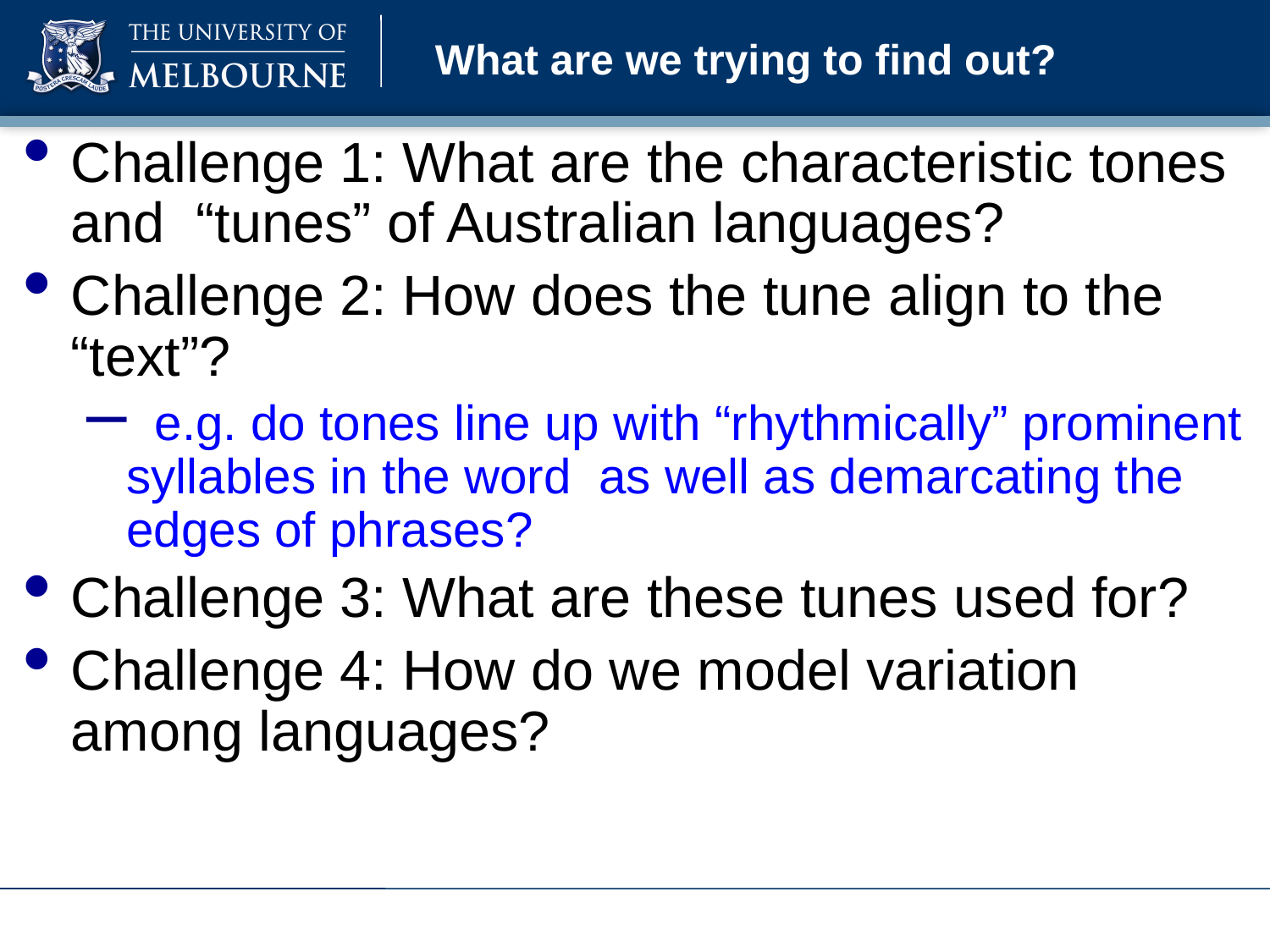

# What are we trying to find out?
Challenge 1: What are the characteristic tones and  “tunes” of Australian languages?
Challenge 2: How does the tune align to the “text”?
  e.g. do tones line up with “rhythmically” prominent syllables in the word  as well as demarcating the edges of phrases?
Challenge 3: What are these tunes used for?
Challenge 4: How do we model variation among languages?